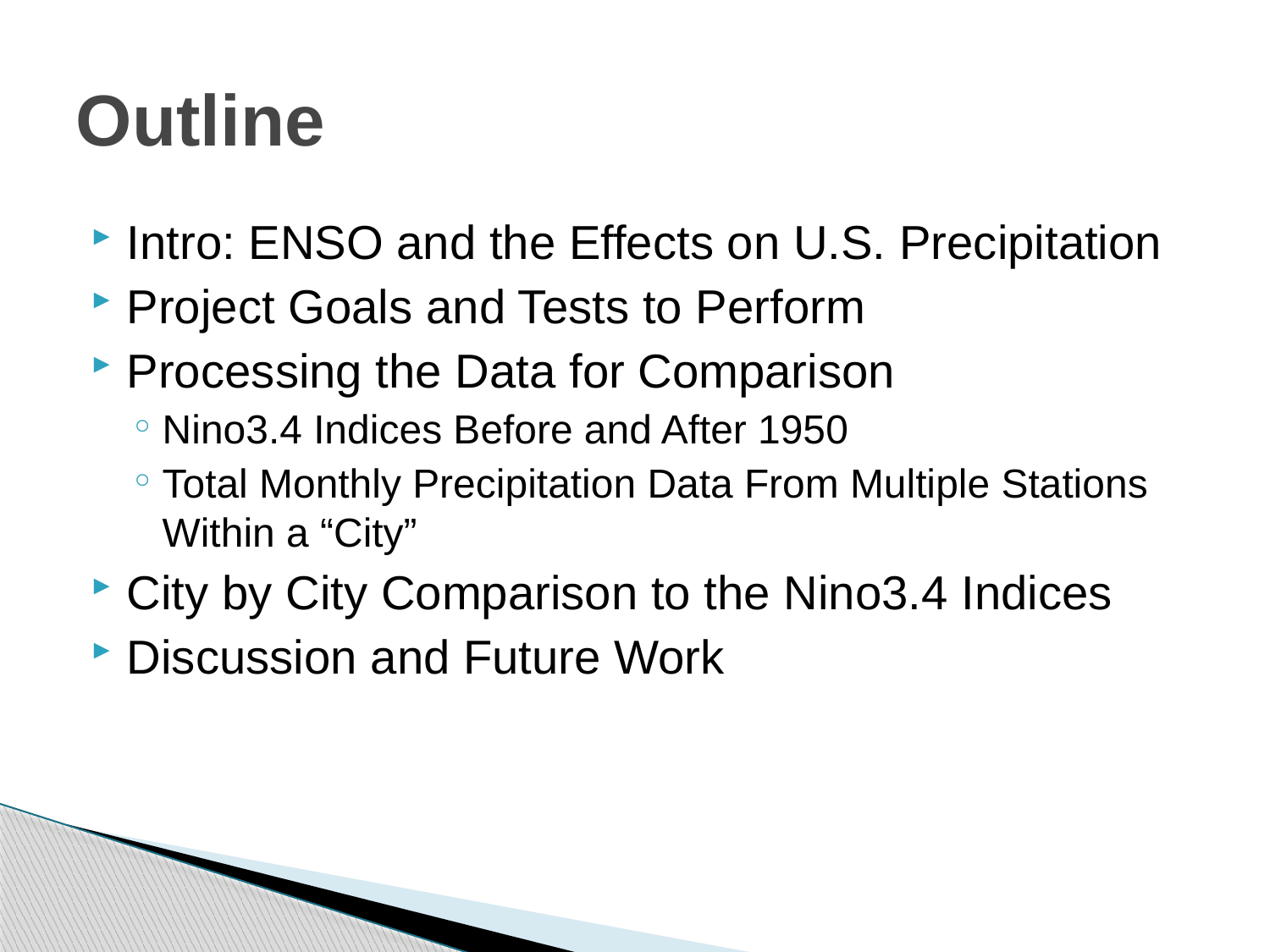

# Outline
Intro: ENSO and the Effects on U.S. Precipitation
Project Goals and Tests to Perform
Processing the Data for Comparison
Nino3.4 Indices Before and After 1950
Total Monthly Precipitation Data From Multiple Stations Within a “City”
City by City Comparison to the Nino3.4 Indices
Discussion and Future Work